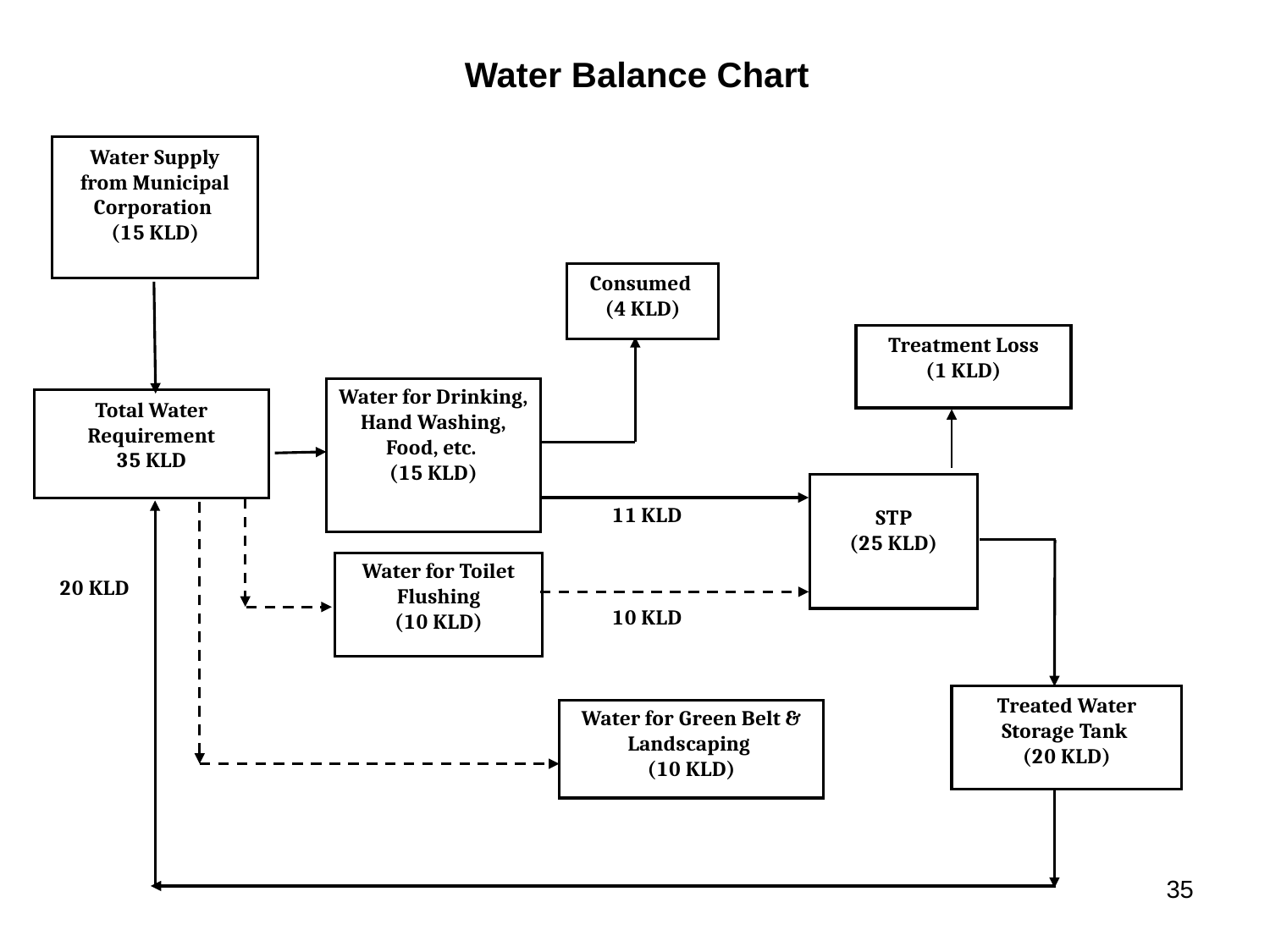

Water Balance Chart
Water Supply from Municipal Corporation
(15 KLD)

Consumed
(4 KLD)
Treatment Loss
(1 KLD)
Water for Drinking, Hand Washing, Food, etc.
(15 KLD)
Total Water Requirement
35 KLD

STP
(25 KLD)
11 KLD
Water for Toilet Flushing
(10 KLD)
20 KLD
10 KLD
Treated Water Storage Tank
(20 KLD)
Water for Green Belt & Landscaping
(10 KLD)

35